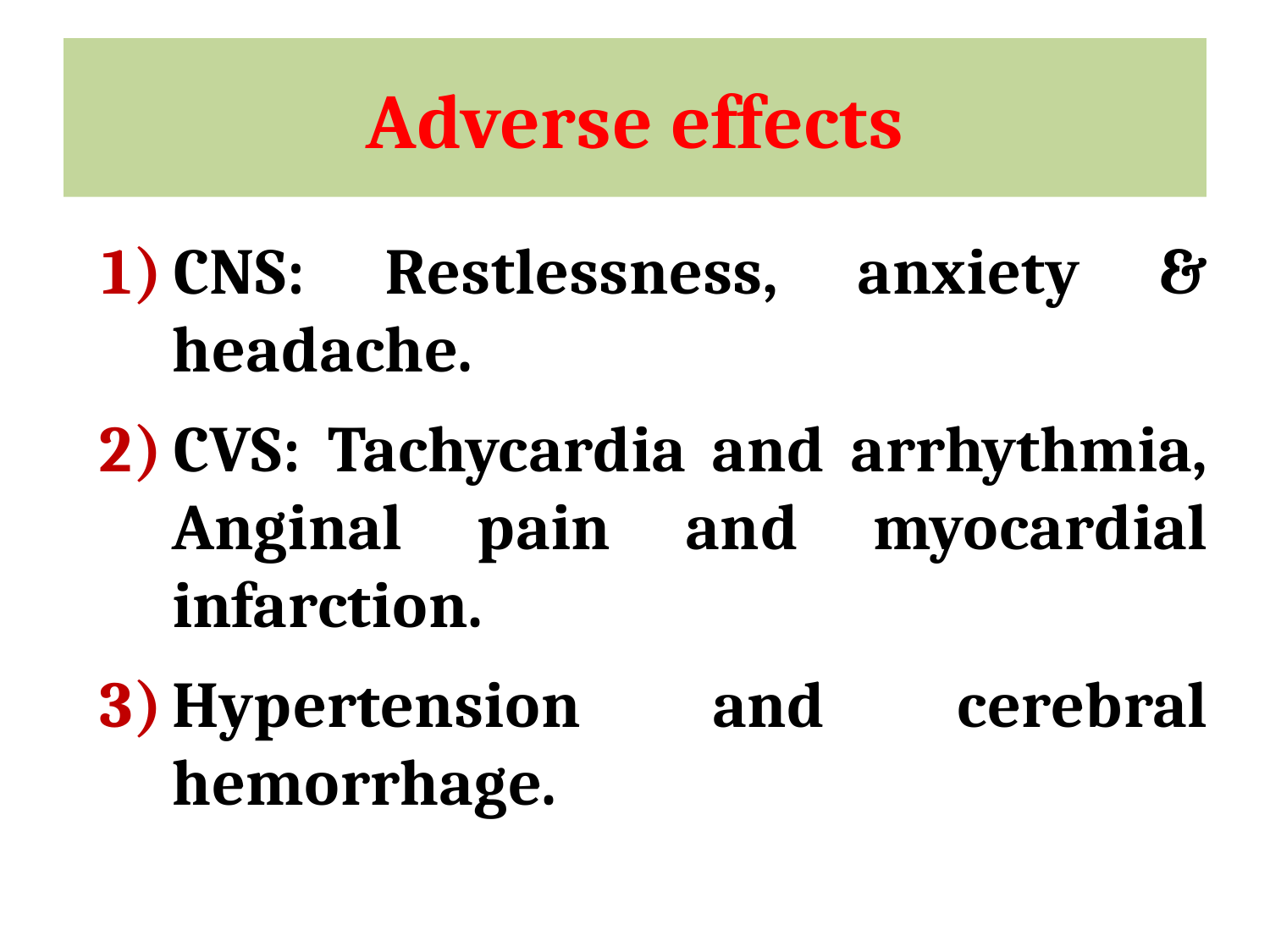

# Adverse effects
CNS: Restlessness, anxiety & headache.
CVS: Tachycardia and arrhythmia, Anginal pain and myocardial infarction.
Hypertension and cerebral hemorrhage.